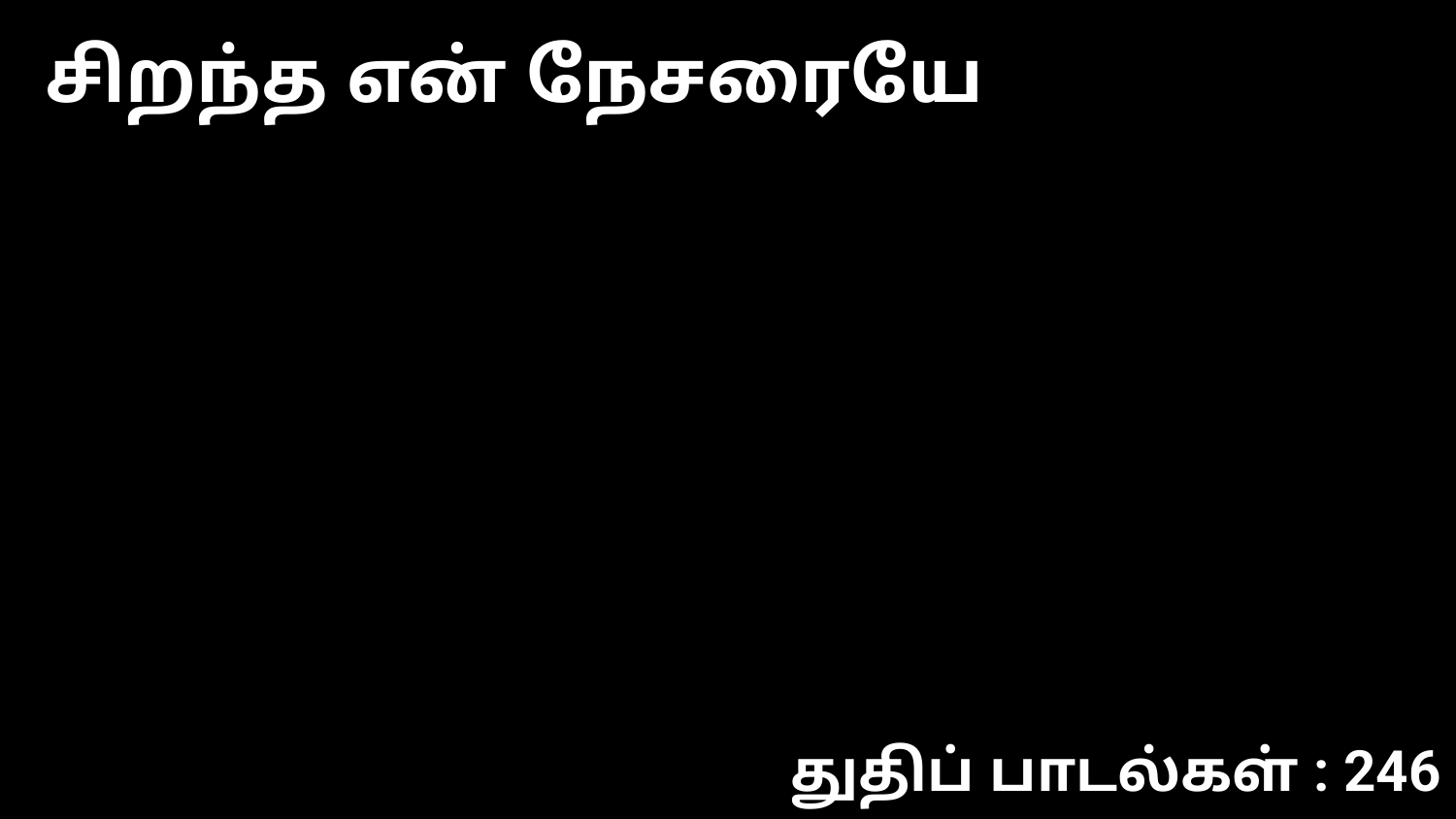

சிறந்த என் நேசரையே
துதிப் பாடல்கள் : 246